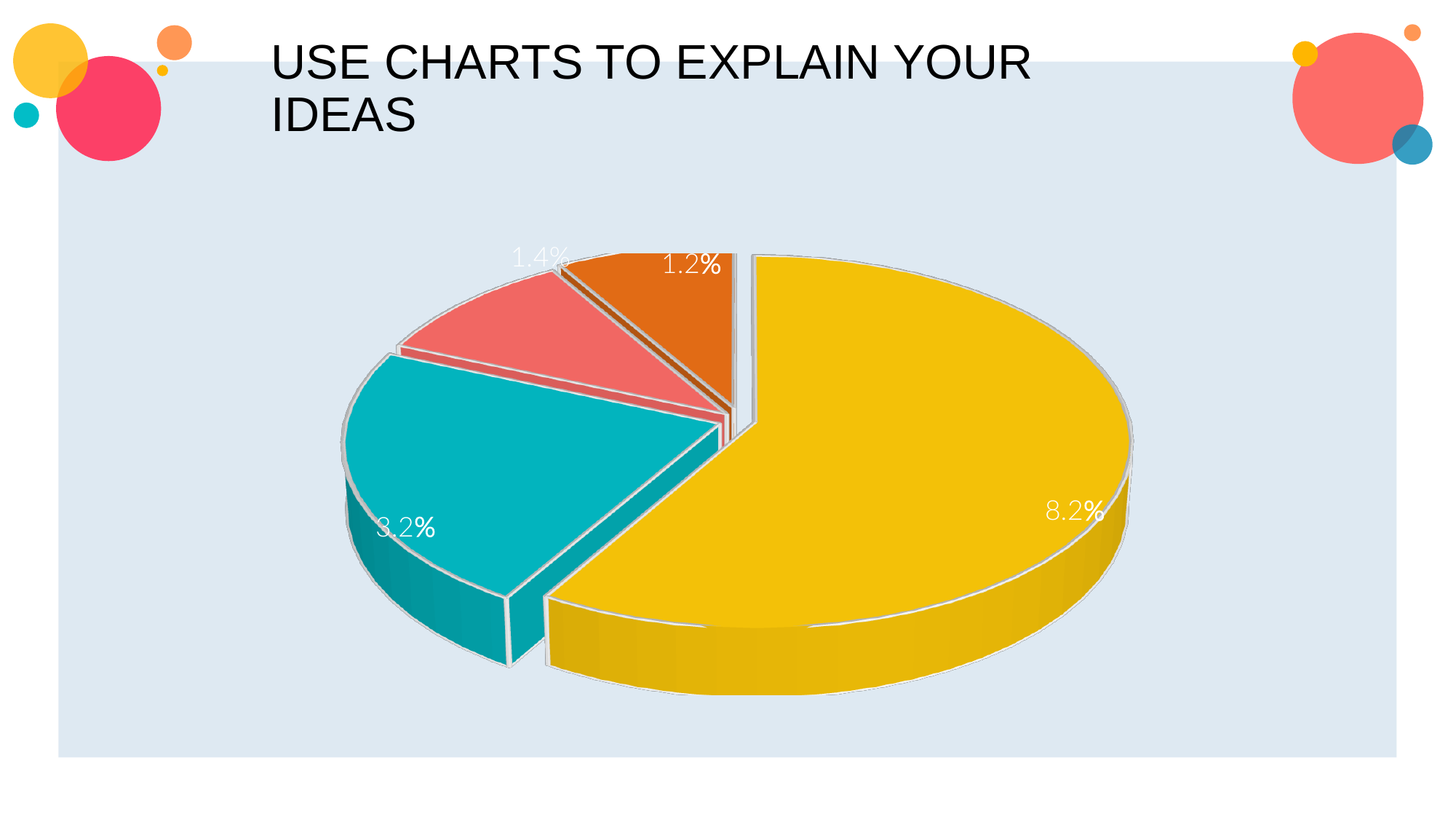

USE CHARTS TO EXPLAIN YOUR IDEAS

[unsupported chart]